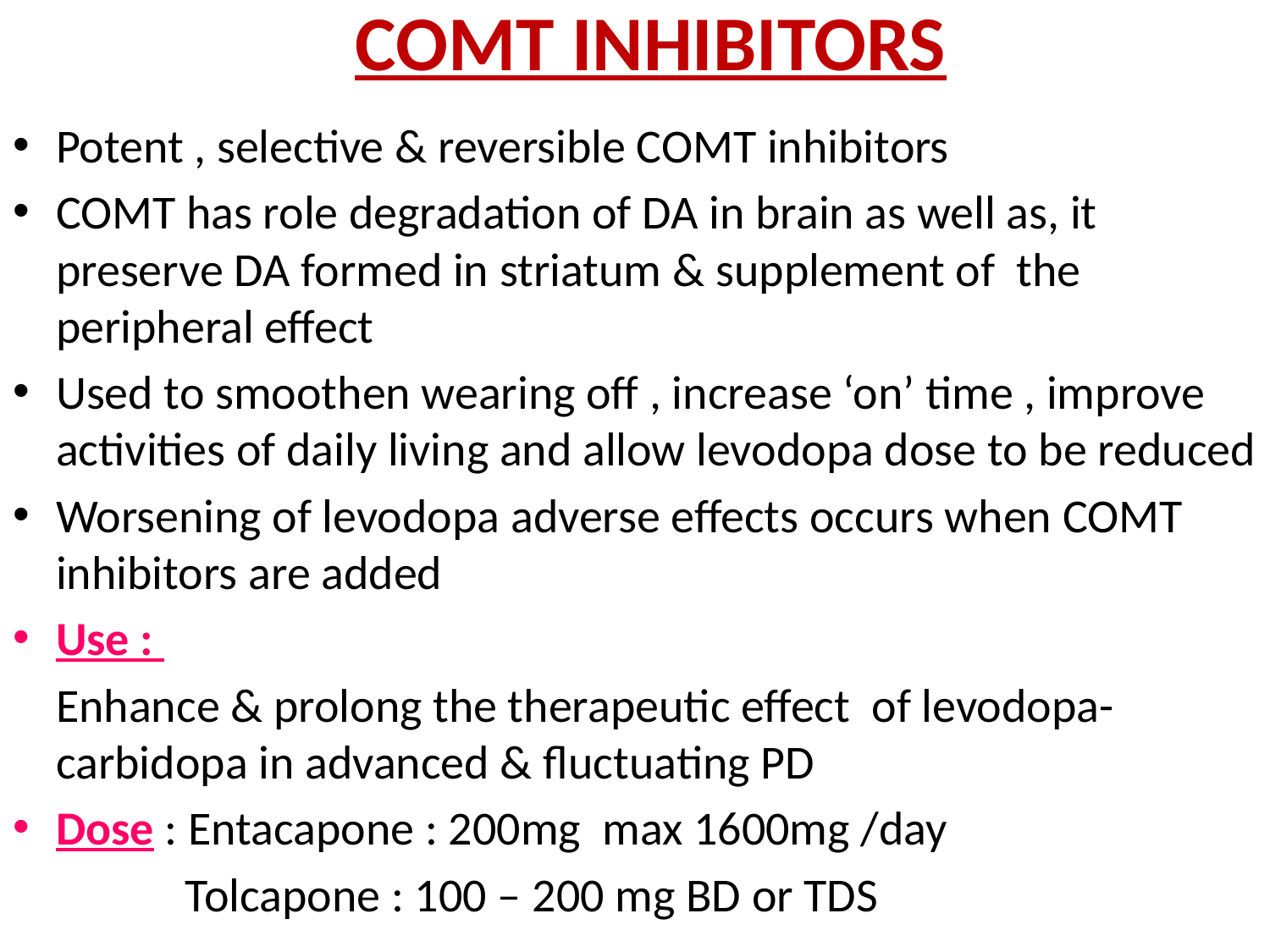

# COMT INHIBITORS
Potent , selective & reversible COMT inhibitors
COMT has role degradation of DA in brain as well as, it preserve DA formed in striatum & supplement of  the peripheral effect
Used to smoothen wearing off , increase ‘on’ time , improve activities of daily living and allow levodopa dose to be reduced
Worsening of levodopa adverse effects occurs when COMT inhibitors are added
Use :
    Enhance & prolong the therapeutic effect  of levodopa- carbidopa in advanced & fluctuating PD
Dose : Entacapone : 200mg  max 1600mg /day
                Tolcapone : 100 – 200 mg BD or TDS